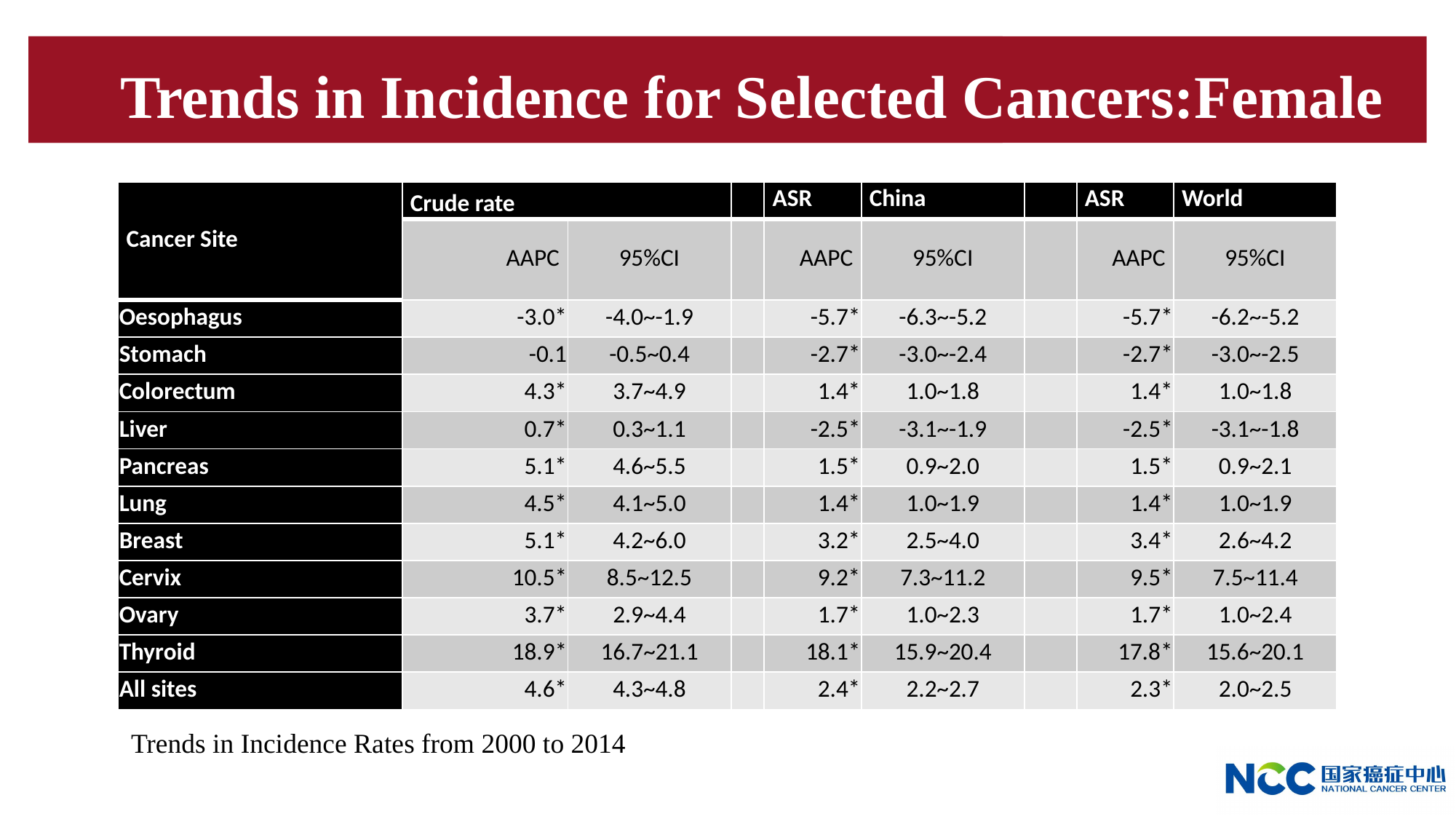

# Trends in Incidence for Selected Cancers:Female
| Cancer Site | Crude rate |  |  | ASR | China |  | ASR | World |
| --- | --- | --- | --- | --- | --- | --- | --- | --- |
|  | AAPC | 95%CI |  | AAPC | 95%CI |  | AAPC | 95%CI |
| Oesophagus | -3.0\* | -4.0~-1.9 |  | -5.7\* | -6.3~-5.2 |  | -5.7\* | -6.2~-5.2 |
| Stomach | -0.1 | -0.5~0.4 |  | -2.7\* | -3.0~-2.4 |  | -2.7\* | -3.0~-2.5 |
| Colorectum | 4.3\* | 3.7~4.9 |  | 1.4\* | 1.0~1.8 |  | 1.4\* | 1.0~1.8 |
| Liver | 0.7\* | 0.3~1.1 |  | -2.5\* | -3.1~-1.9 |  | -2.5\* | -3.1~-1.8 |
| Pancreas | 5.1\* | 4.6~5.5 |  | 1.5\* | 0.9~2.0 |  | 1.5\* | 0.9~2.1 |
| Lung | 4.5\* | 4.1~5.0 |  | 1.4\* | 1.0~1.9 |  | 1.4\* | 1.0~1.9 |
| Breast | 5.1\* | 4.2~6.0 |  | 3.2\* | 2.5~4.0 |  | 3.4\* | 2.6~4.2 |
| Cervix | 10.5\* | 8.5~12.5 |  | 9.2\* | 7.3~11.2 |  | 9.5\* | 7.5~11.4 |
| Ovary | 3.7\* | 2.9~4.4 |  | 1.7\* | 1.0~2.3 |  | 1.7\* | 1.0~2.4 |
| Thyroid | 18.9\* | 16.7~21.1 |  | 18.1\* | 15.9~20.4 |  | 17.8\* | 15.6~20.1 |
| All sites | 4.6\* | 4.3~4.8 |  | 2.4\* | 2.2~2.7 |  | 2.3\* | 2.0~2.5 |
Trends in Incidence Rates from 2000 to 2014